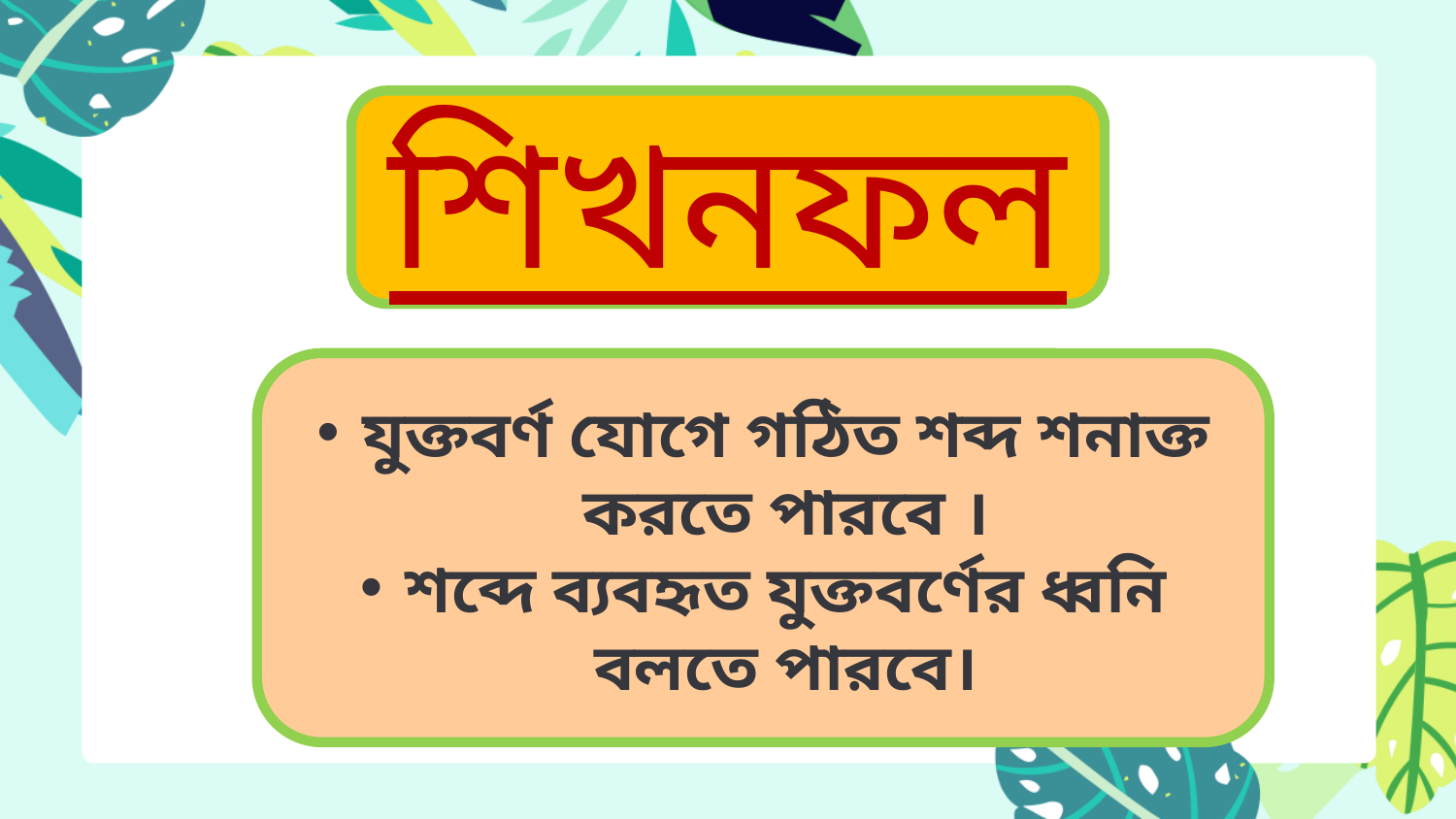

শিখনফল
যুক্তবর্ণ যোগে গঠিত শব্দ শনাক্ত করতে পারবে ।
শব্দে ব্যবহৃত যুক্তবর্ণের ধ্বনি বলতে পারবে।